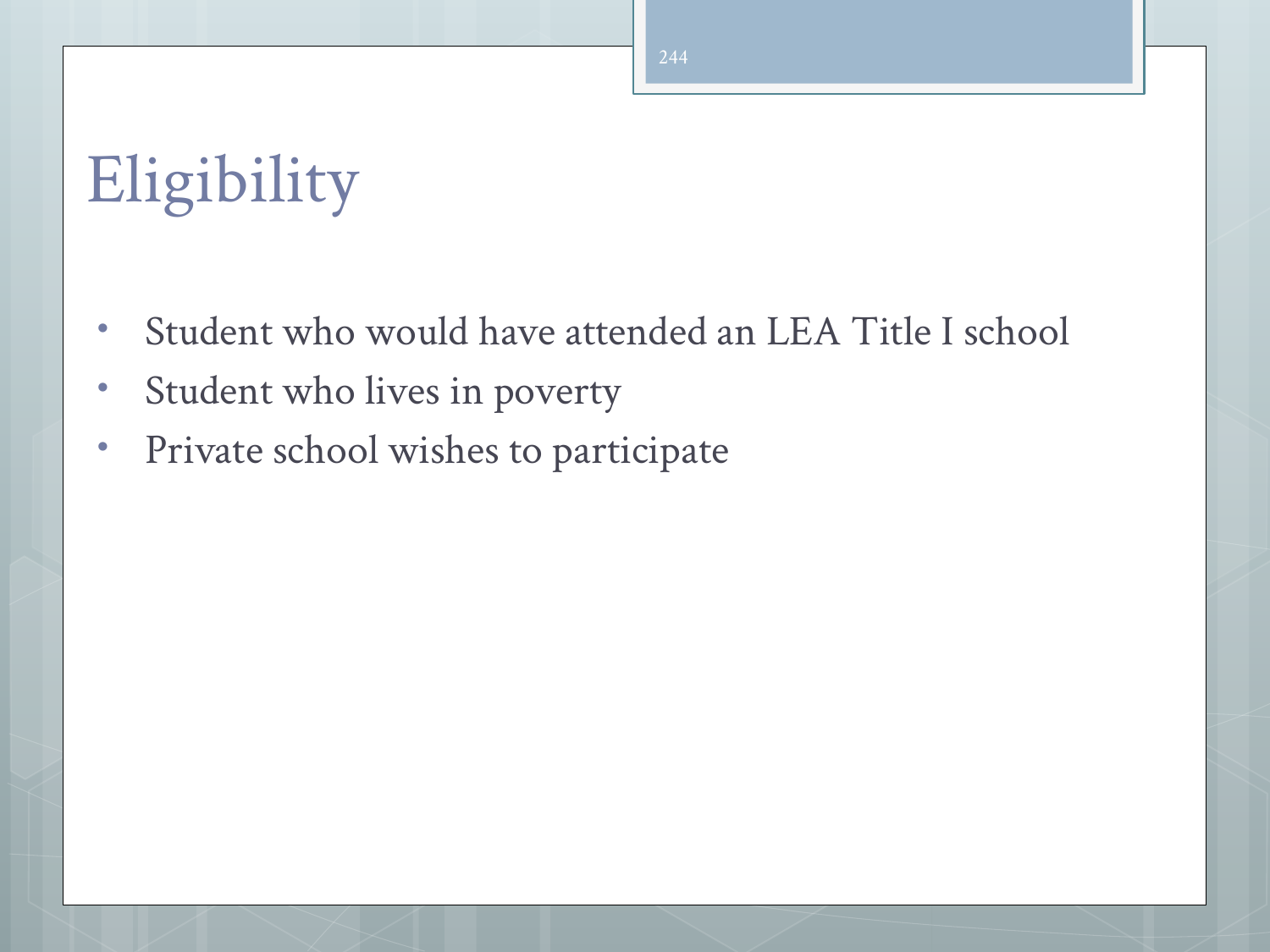

244
# Eligibility
Student who would have attended an LEA Title I school
Student who lives in poverty
Private school wishes to participate